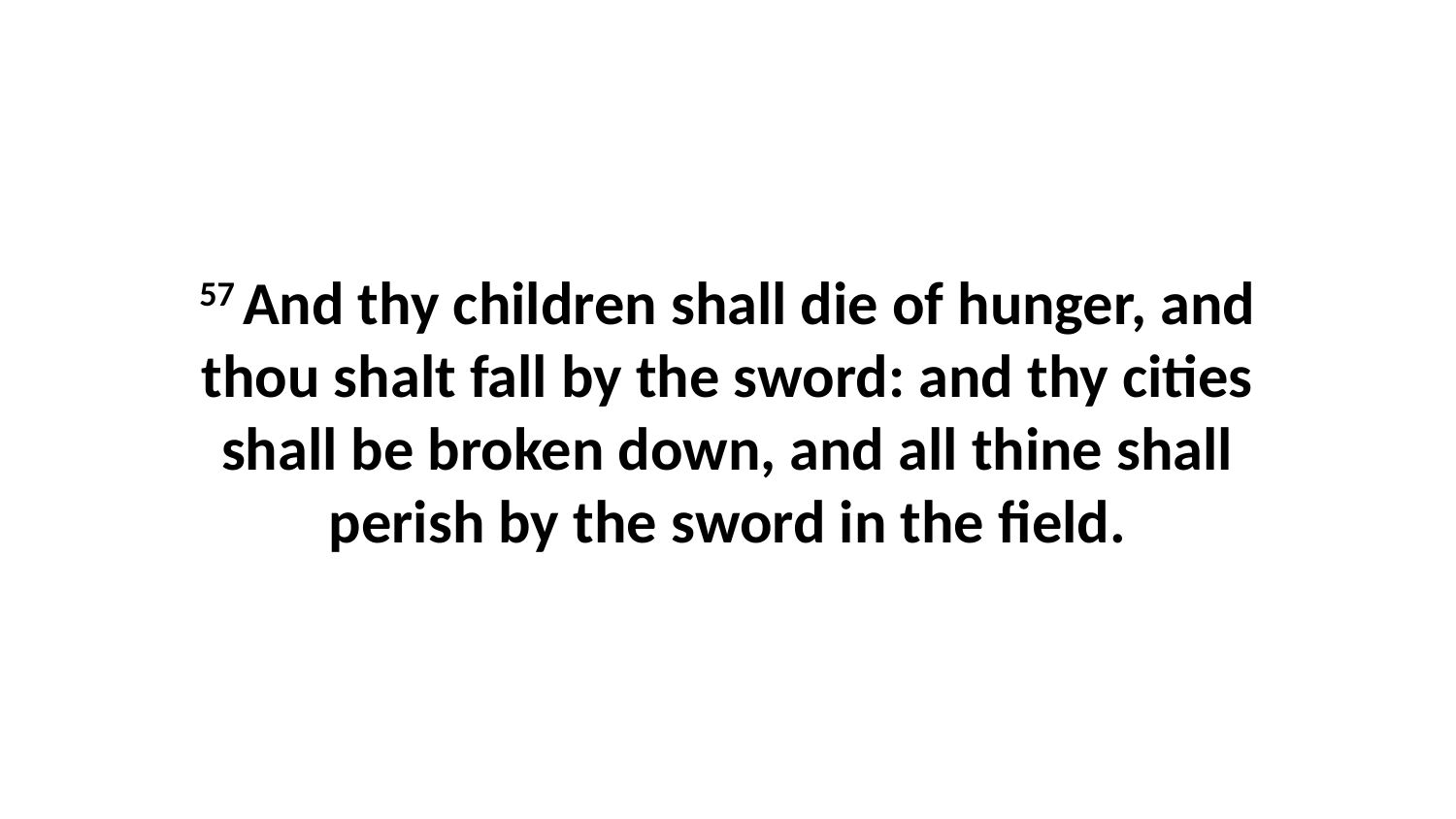

57 And thy children shall die of hunger, and thou shalt fall by the sword: and thy cities shall be broken down, and all thine shall perish by the sword in the field.